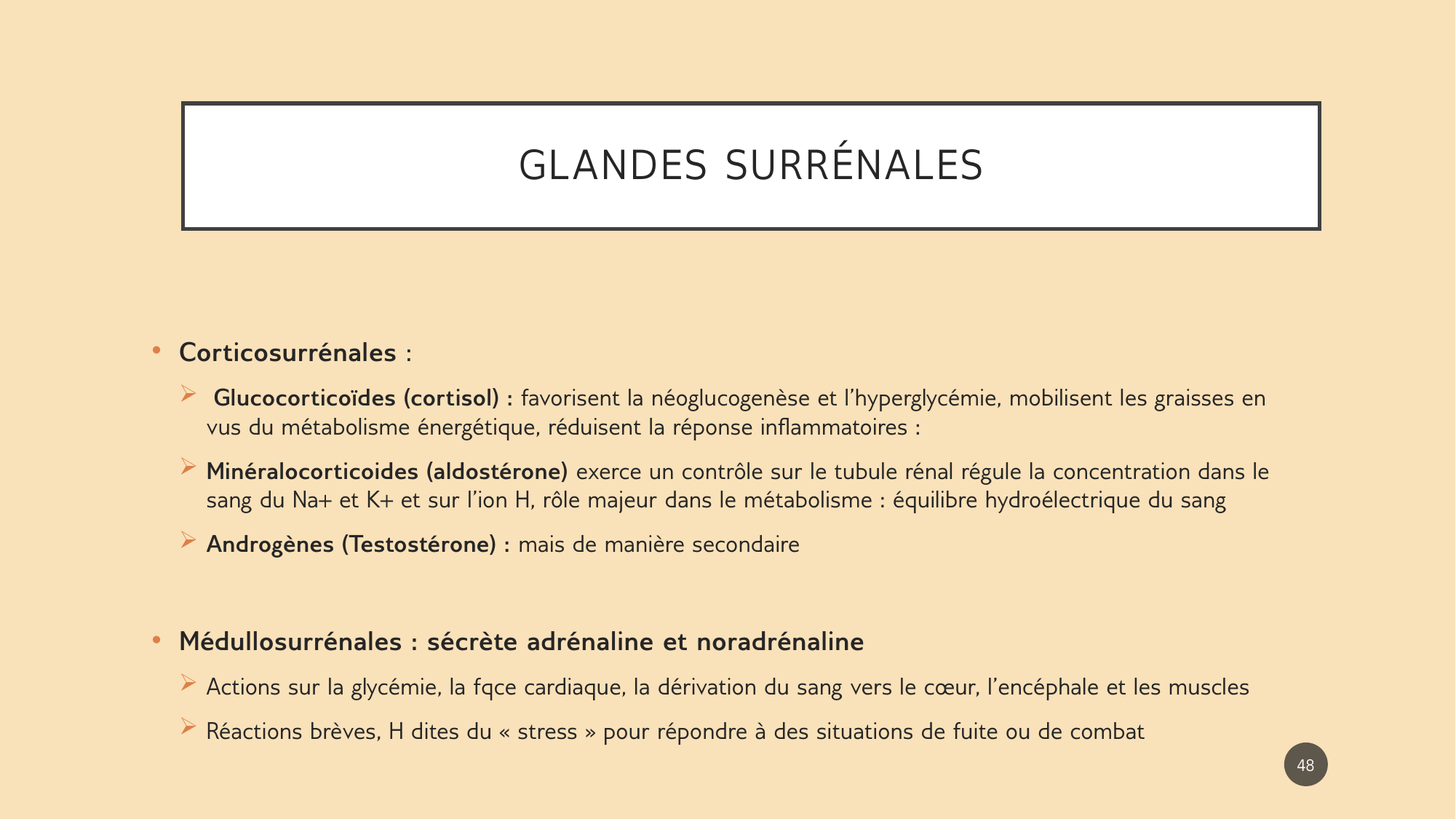

# Glandes surrénales
Corticosurrénales :
 Glucocorticoïdes (cortisol) : favorisent la néoglucogenèse et l’hyperglycémie, mobilisent les graisses en vus du métabolisme énergétique, réduisent la réponse inflammatoires :
Minéralocorticoides (aldostérone) exerce un contrôle sur le tubule rénal régule la concentration dans le sang du Na+ et K+ et sur l’ion H, rôle majeur dans le métabolisme : équilibre hydroélectrique du sang
Androgènes (Testostérone) : mais de manière secondaire

Médullosurrénales : sécrète adrénaline et noradrénaline
Actions sur la glycémie, la fqce cardiaque, la dérivation du sang vers le cœur, l’encéphale et les muscles
Réactions brèves, H dites du « stress » pour répondre à des situations de fuite ou de combat

48